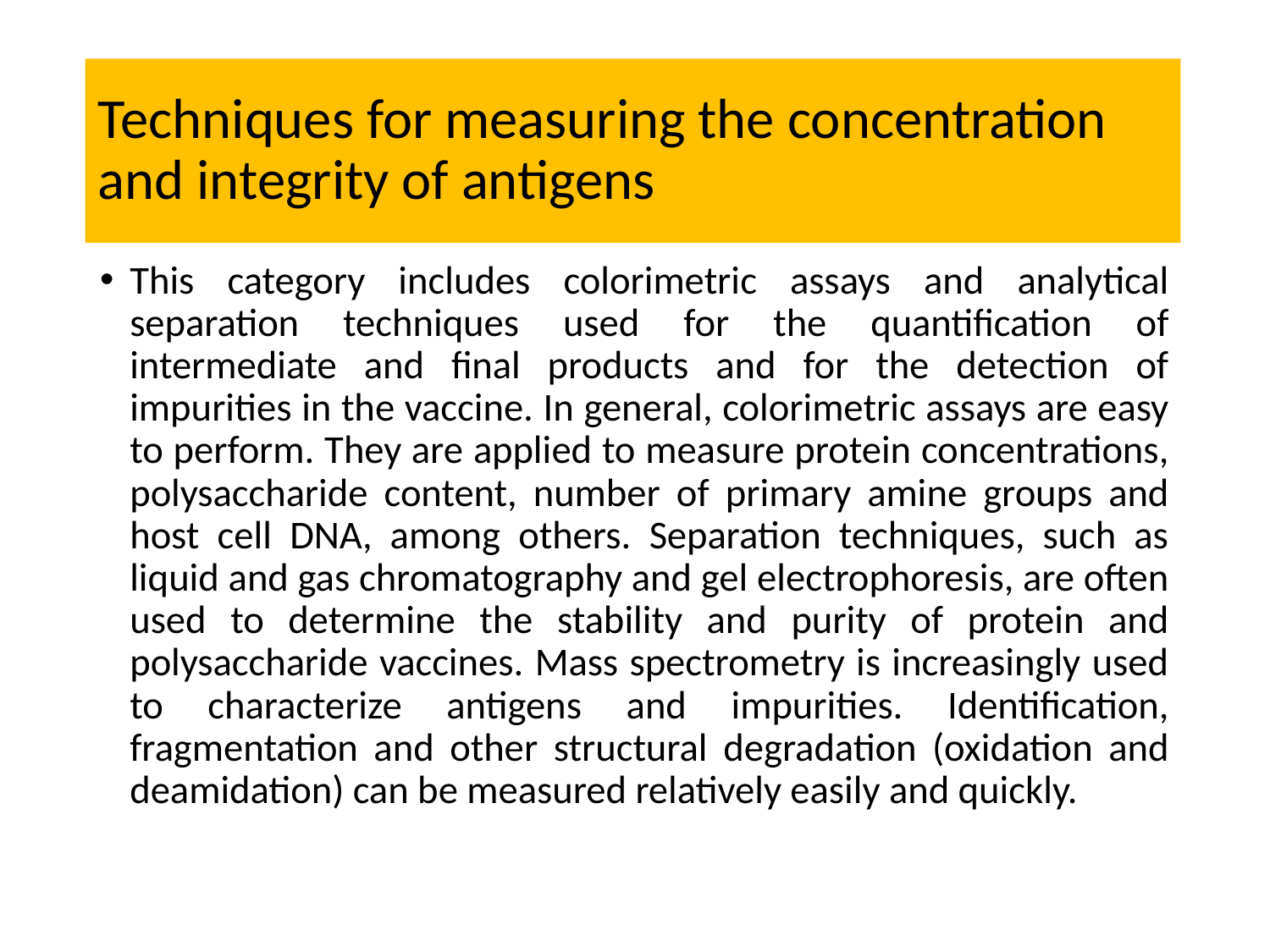

# Techniques for measuring the concentration and integrity of antigens
This category includes colorimetric assays and analytical separation techniques used for the quantification of intermediate and final products and for the detection of impurities in the vaccine. In general, colorimetric assays are easy to perform. They are applied to measure protein concentrations, polysaccharide content, number of primary amine groups and host cell DNA, among others. Separation techniques, such as liquid and gas chromatography and gel electrophoresis, are often used to determine the stability and purity of protein and polysaccharide vaccines. Mass spectrometry is increasingly used to characterize antigens and impurities. Identification, fragmentation and other structural degradation (oxidation and deamidation) can be measured relatively easily and quickly.